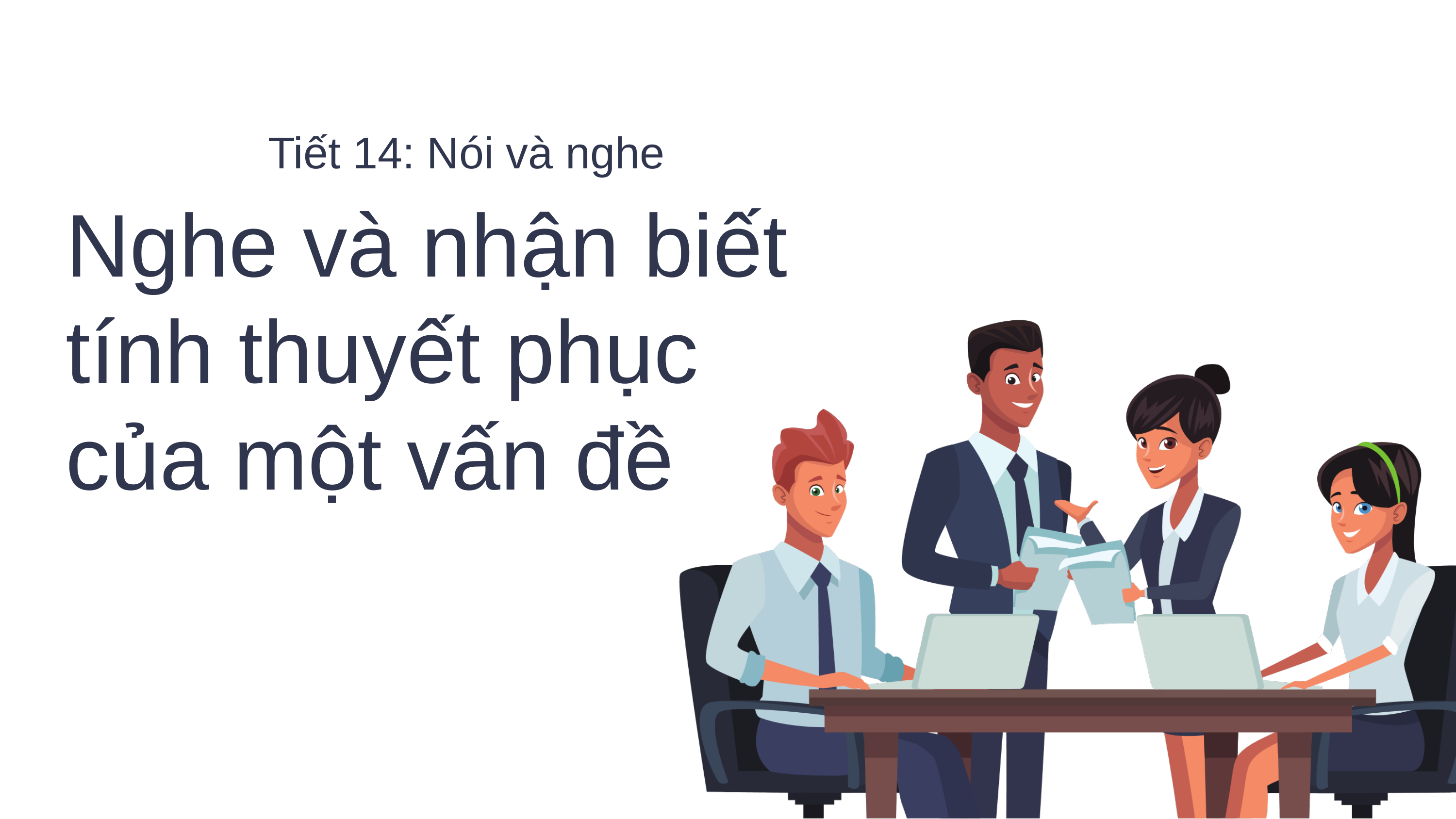

Tiết 14: Nói và nghe
Nghe và nhận biết tính thuyết phục của một vấn đề